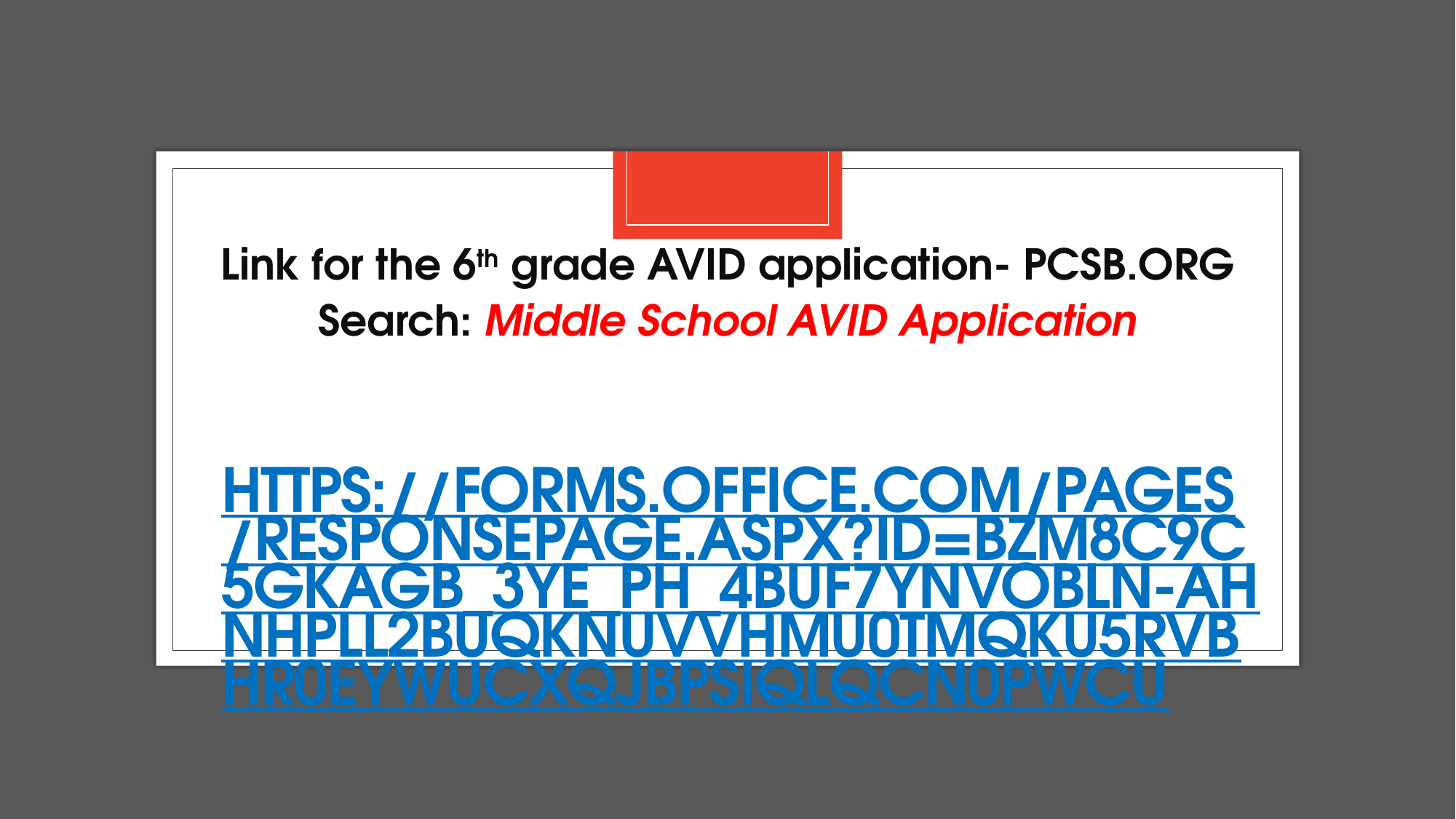

Link for the 6th grade AVID application- PCSB.ORG Search: Middle School AVID Application
# https://forms.office.com/Pages/ResponsePage.aspx?id=BZM8c9c5GkaGb_3ye_PH_4BuF7ynVOBLn-AHNHplL2BUQkNUVVhMU0tMQkU5RVBHR0EyWUcxQjBPSiQlQCN0PWcu